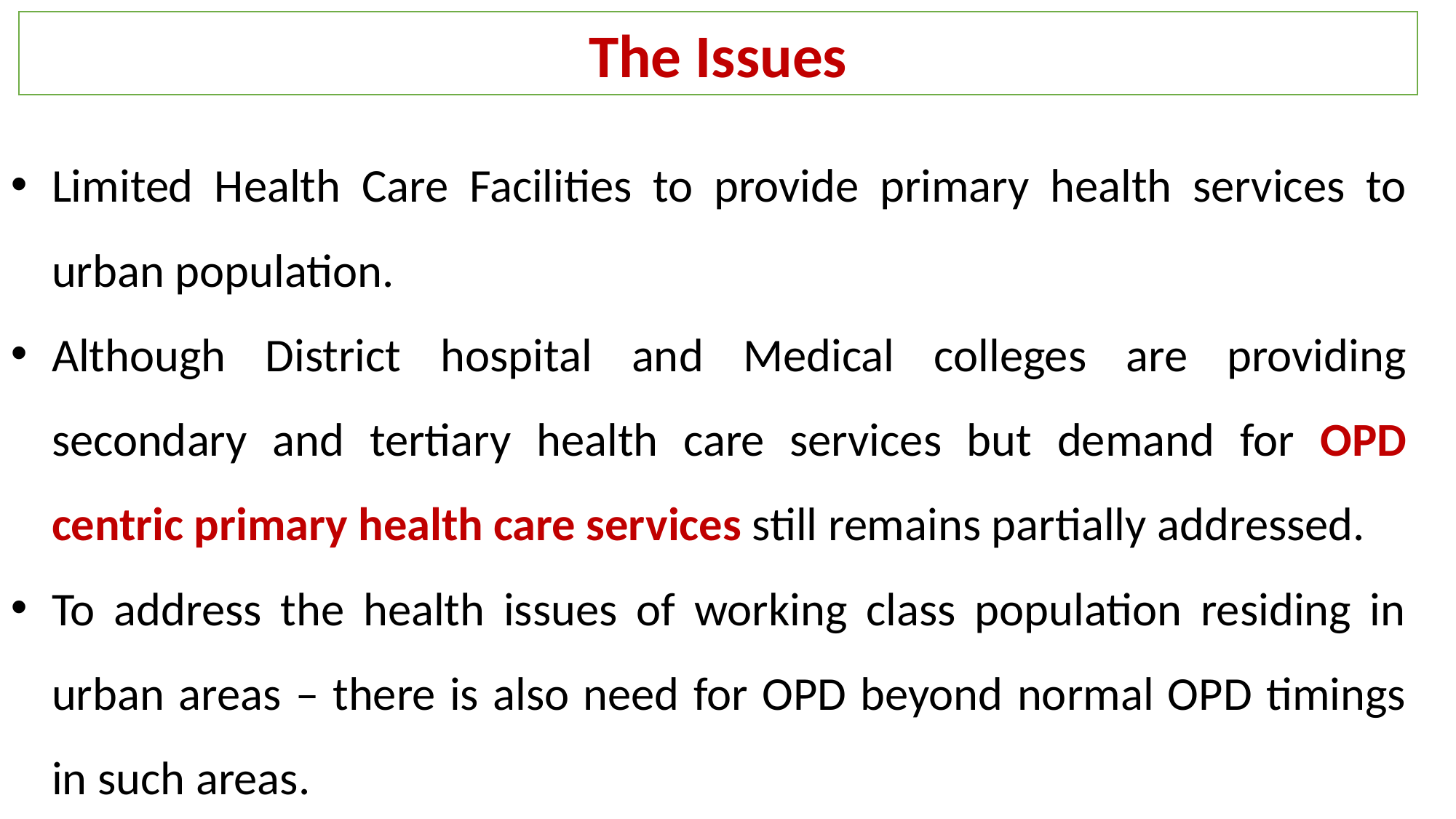

The Issues
Limited Health Care Facilities to provide primary health services to urban population.
Although District hospital and Medical colleges are providing secondary and tertiary health care services but demand for OPD centric primary health care services still remains partially addressed.
To address the health issues of working class population residing in urban areas – there is also need for OPD beyond normal OPD timings in such areas.